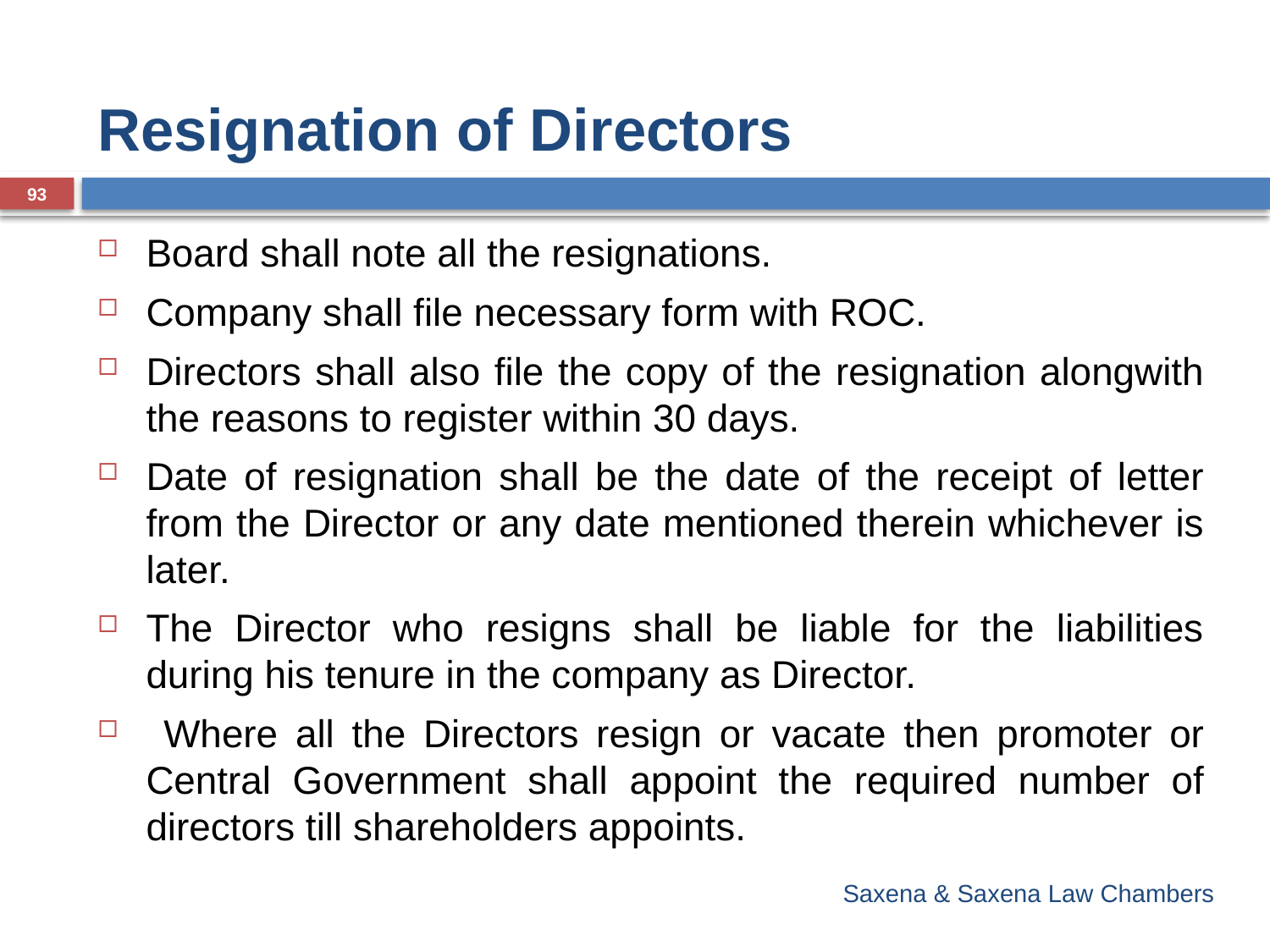

# Resignation of Directors
93
Board shall note all the resignations.
Company shall file necessary form with ROC.
Directors shall also file the copy of the resignation alongwith the reasons to register within 30 days.
Date of resignation shall be the date of the receipt of letter from the Director or any date mentioned therein whichever is later.
The Director who resigns shall be liable for the liabilities during his tenure in the company as Director.
 Where all the Directors resign or vacate then promoter or Central Government shall appoint the required number of directors till shareholders appoints.

Saxena & Saxena Law Chambers